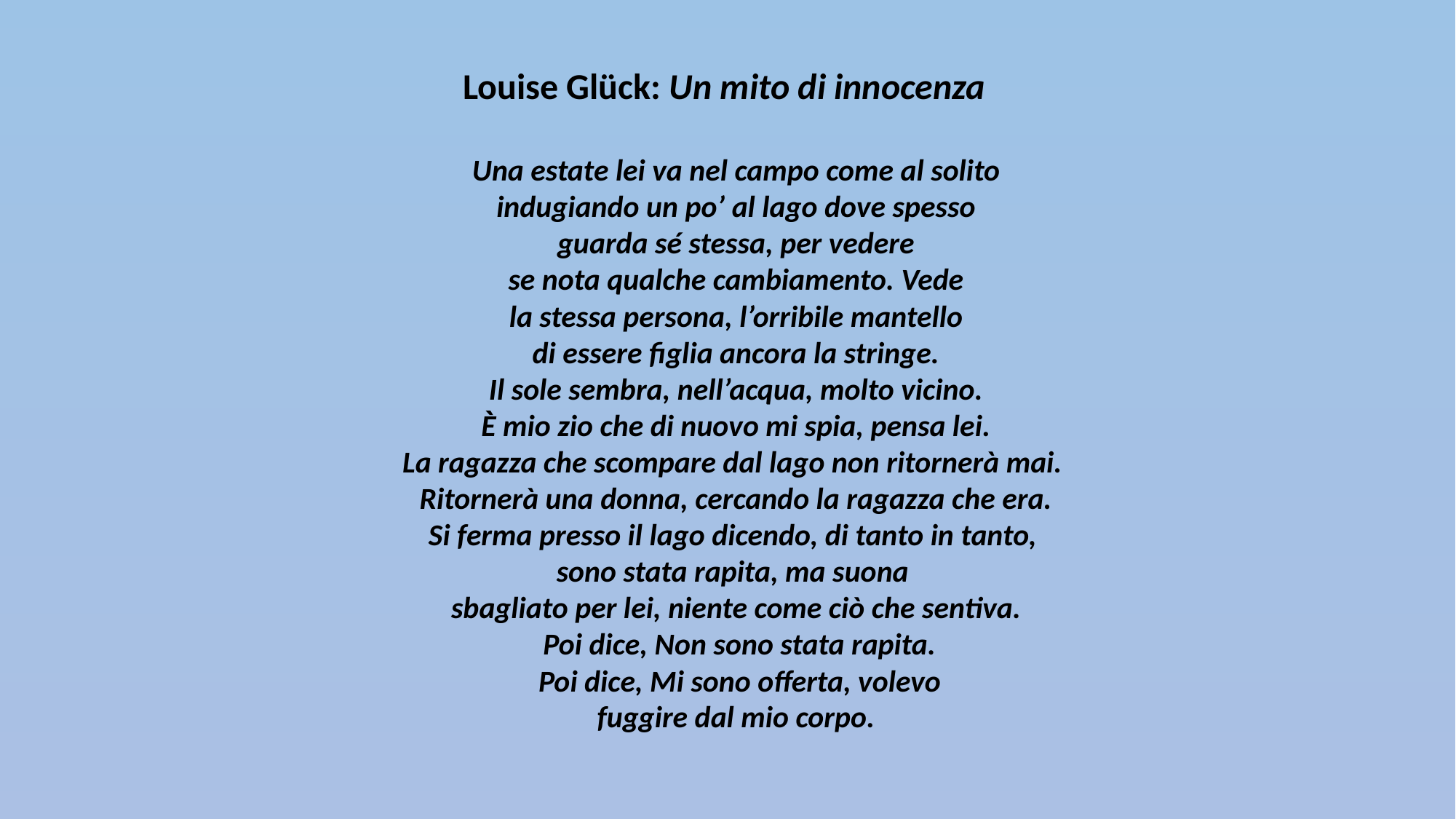

# Louise Glück: Un mito di innocenza

Una estate lei va nel campo come al solito
indugiando un po’ al lago dove spesso
guarda sé stessa, per vedere
se nota qualche cambiamento. Vede
la stessa persona, l’orribile mantello
di essere figlia ancora la stringe.
Il sole sembra, nell’acqua, molto vicino.
È mio zio che di nuovo mi spia, pensa lei.
La ragazza che scompare dal lago non ritornerà mai.
Ritornerà una donna, cercando la ragazza che era.
Si ferma presso il lago dicendo, di tanto in tanto,
sono stata rapita, ma suona
sbagliato per lei, niente come ciò che sentiva.
 Poi dice, Non sono stata rapita.
 Poi dice, Mi sono offerta, volevo
 fuggire dal mio corpo.